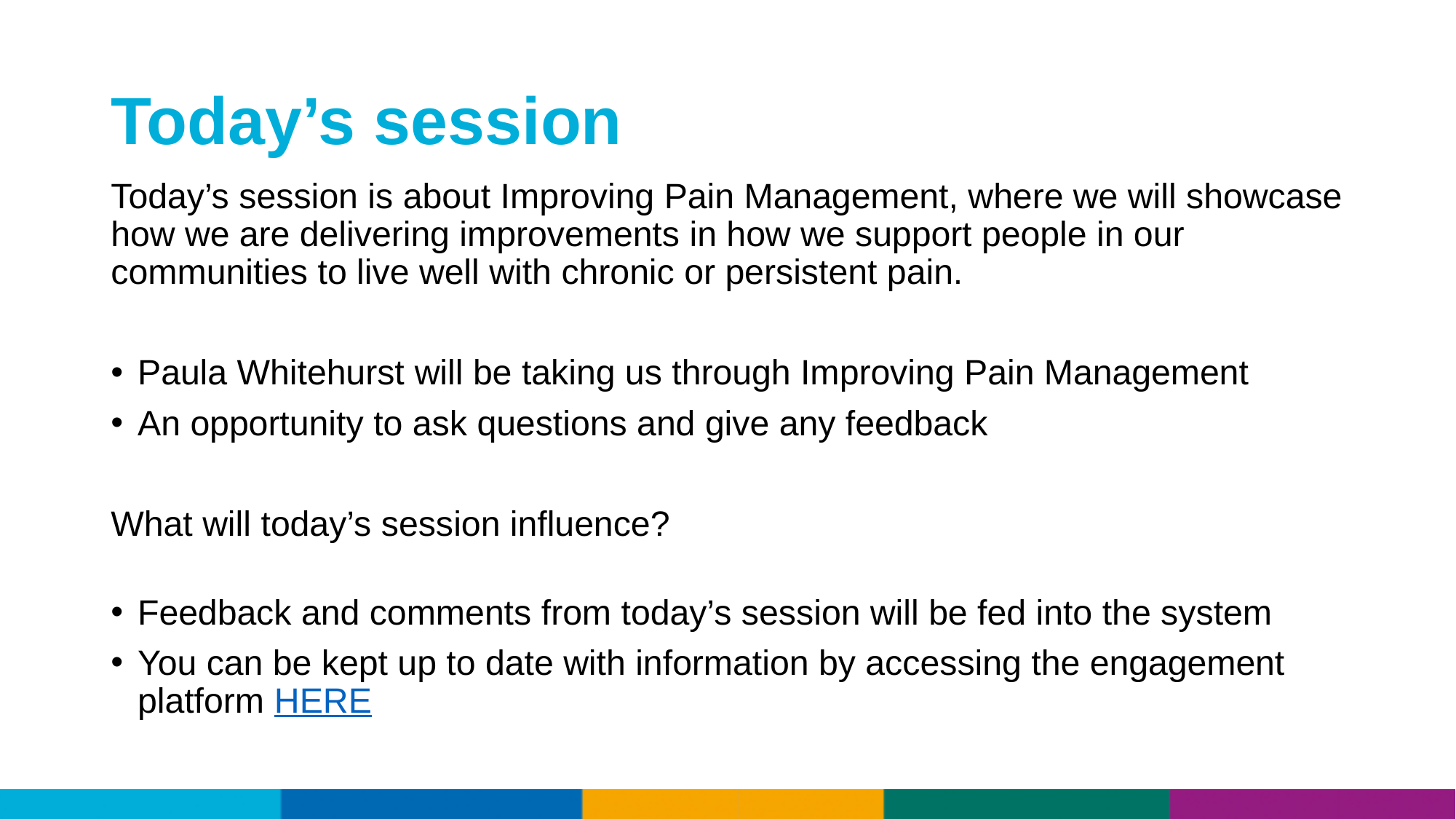

# Today’s session
Today’s session is about Improving Pain Management, where we will showcase how we are delivering improvements in how we support people in our communities to live well with chronic or persistent pain.

Paula Whitehurst will be taking us through Improving Pain Management
An opportunity to ask questions and give any feedback

What will today’s session influence?
Feedback and comments from today’s session will be fed into the system
You can be kept up to date with information by accessing the engagement platform HERE